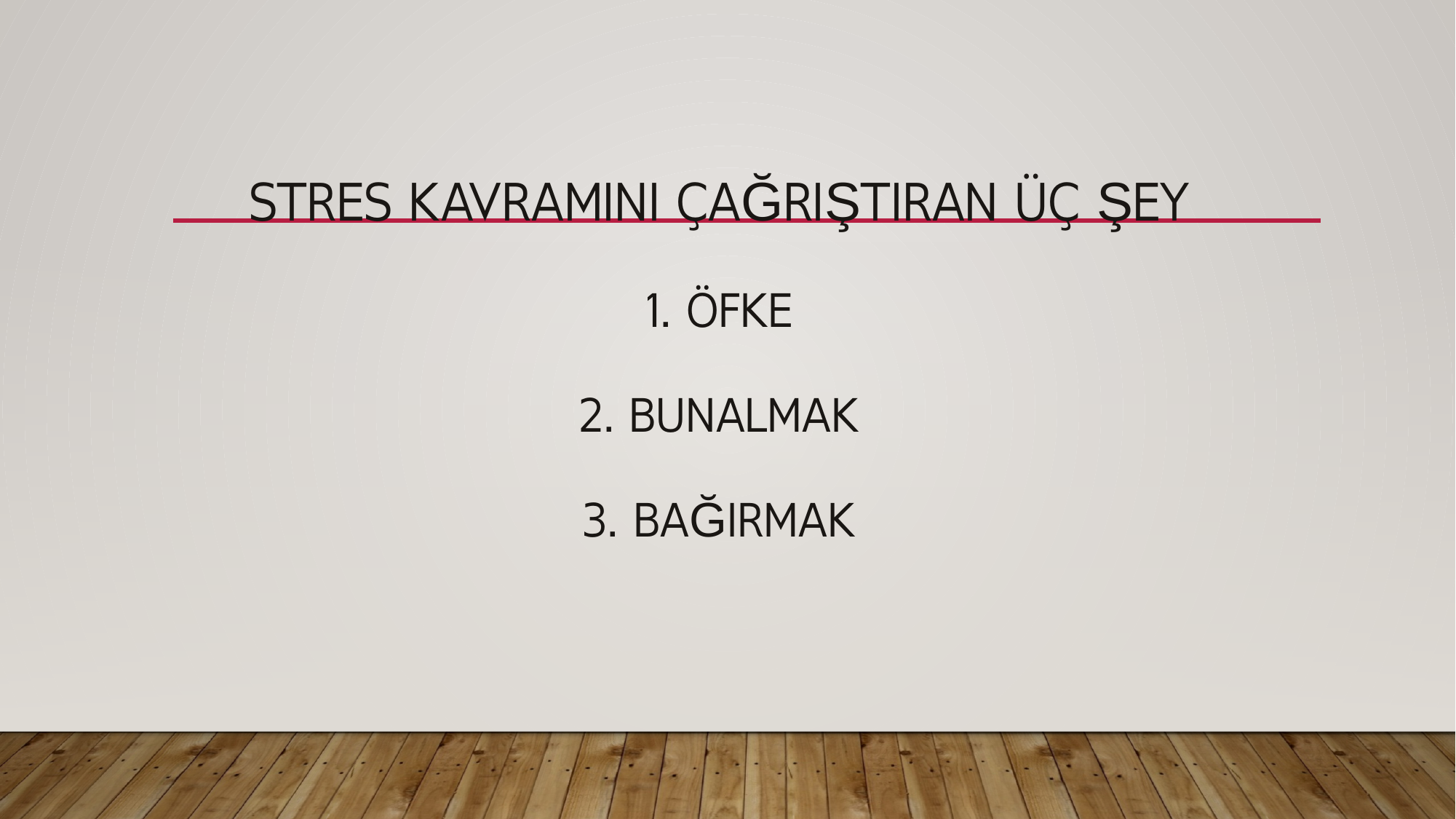

# Stres kavramını çağrıştıran üç şey 1. öfke 2. bunalmak 3. bağırmak